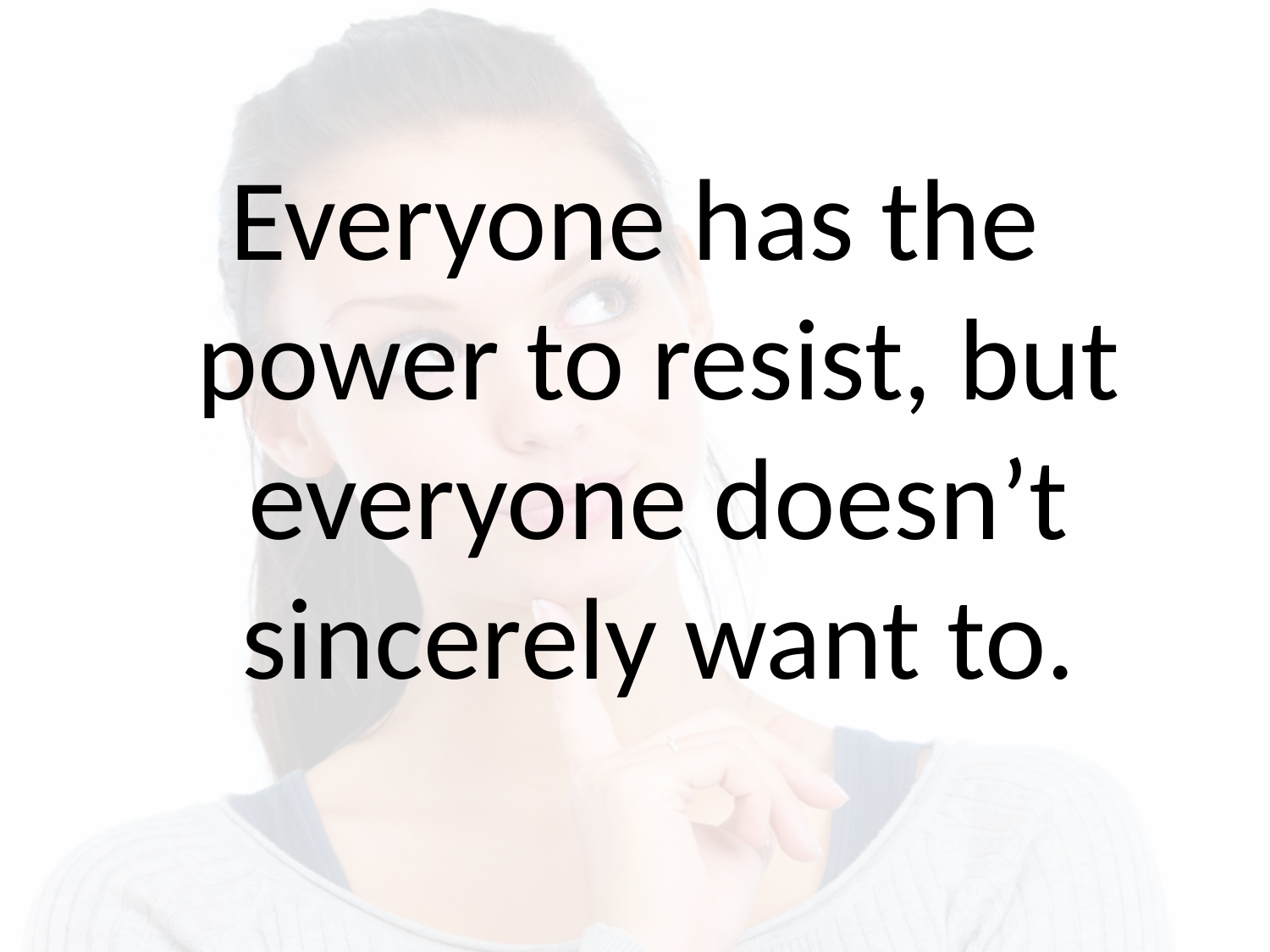

Everyone has the power to resist, but everyone doesn’t sincerely want to.